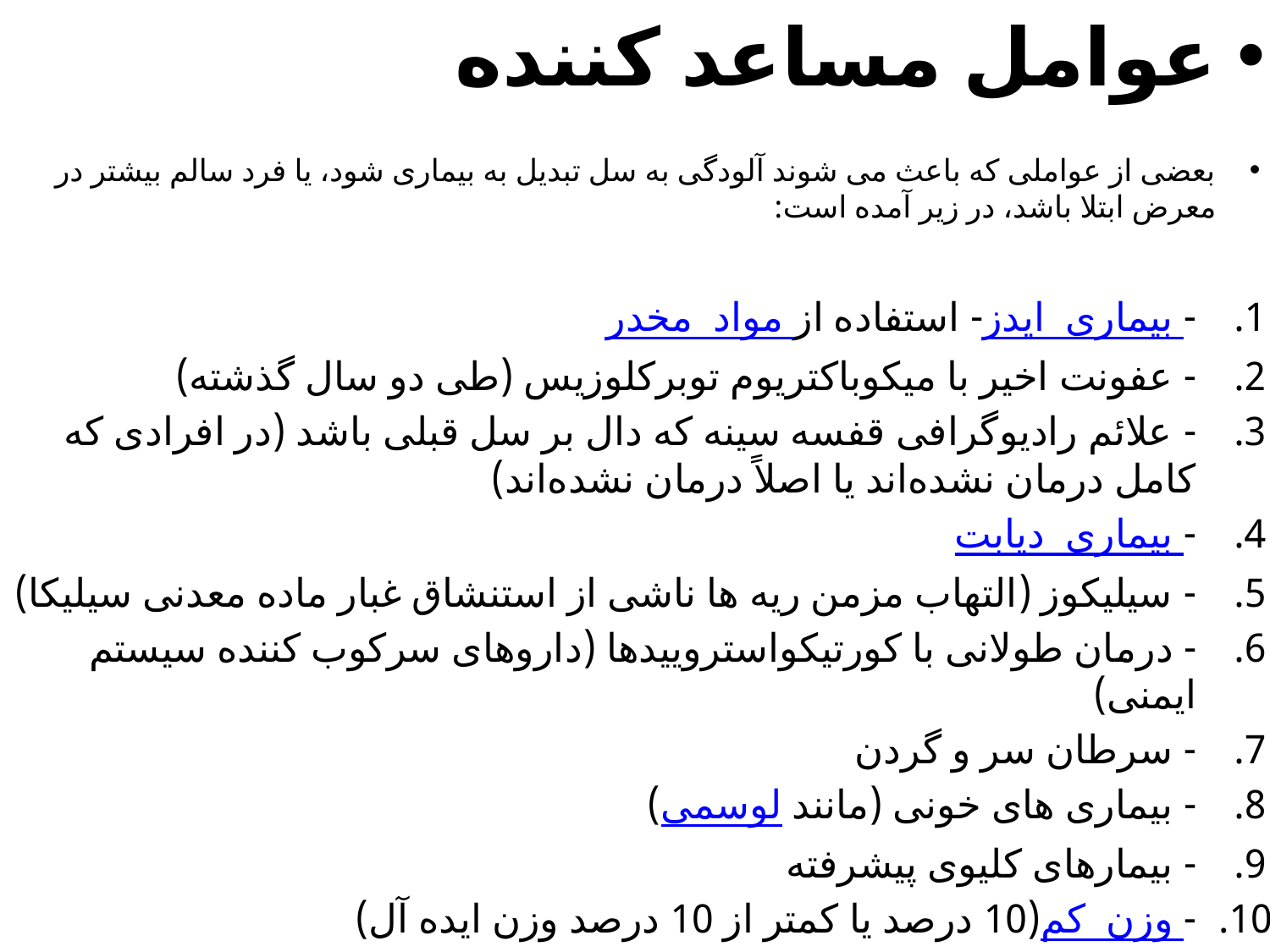

#
عوامل مساعد کننده

بعضی از عواملی که باعث می شوند آلودگی به سل تبدیل به بیماری شود، یا فرد سالم بیشتر در معرض ابتلا باشد، در زیر آمده است:

- بیماری ایدز - استفاده از مواد مخدر
- عفونت اخیر با میکوباکتریوم توبرکلوزیس (طی دو سال گذشته)
- علائم رادیوگرافی قفسه سینه که دال بر سل قبلی باشد (در افرادی که کامل درمان نشده‌اند یا اصلاً درمان نشده‌اند)
- بیماری دیابت
- سیلیکوز (التهاب مزمن ریه ها ناشی از استنشاق غبار ماده معدنی سیلیكا)
- درمان طولانی با کورتیکواستروییدها (داروهای سرکوب کننده سیستم ایمنی)
- سرطان سر ‌و گردن
- بیماری های خونی (مانند لوسمی)
- بیمارهای کلیوی پیشرفته
- وزن کم (10 درصد یا کمتر از 10 درصد وزن ایده آل)